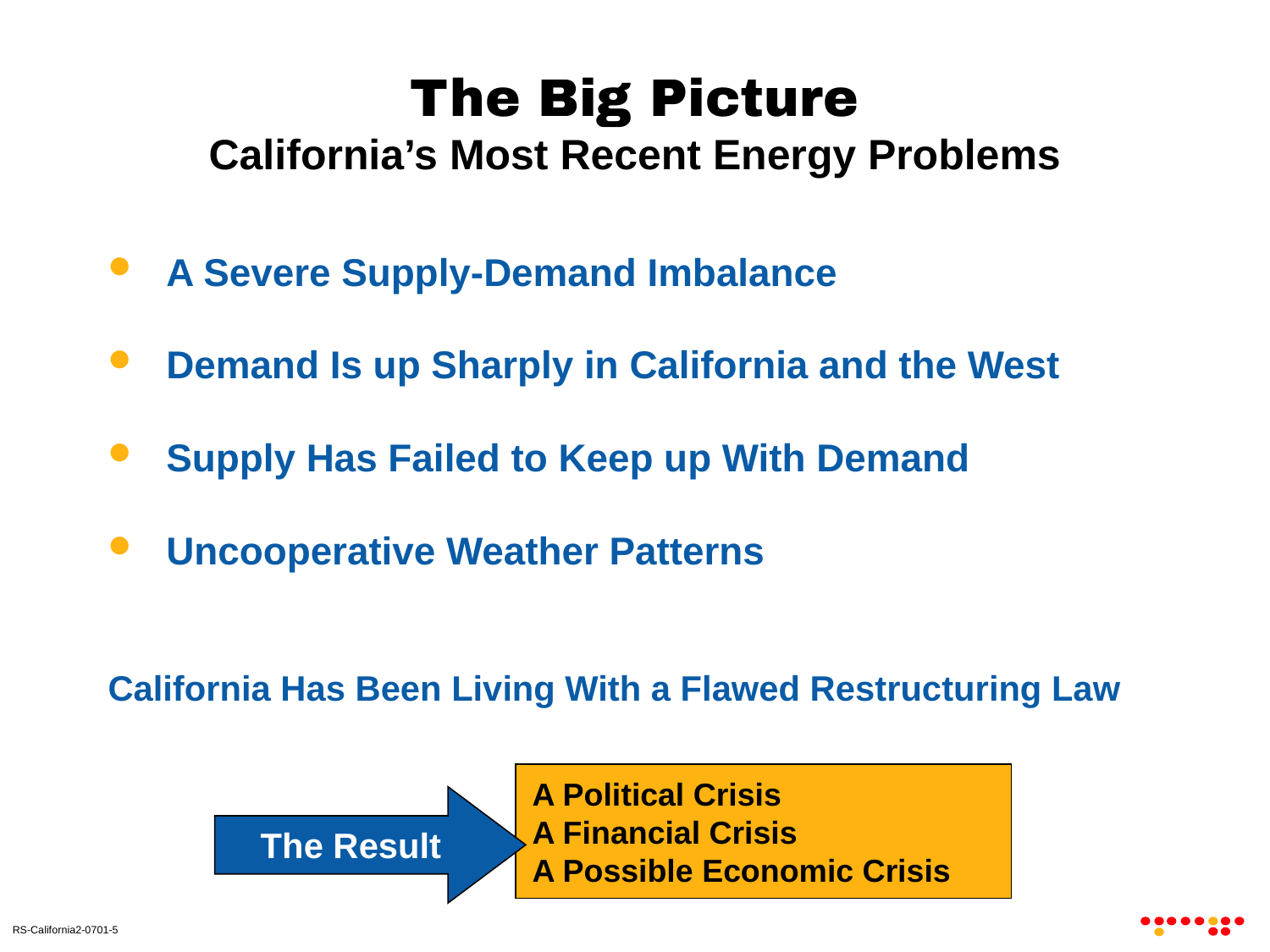

The Big Picture
California’s Most Recent Energy Problems
# A Severe Supply-Demand Imbalance

 Demand Is up Sharply in California and the West

 Supply Has Failed to Keep up With Demand

 Uncooperative Weather Patterns

California Has Been Living With a Flawed Restructuring Law

A Political Crisis
A Financial Crisis
A Possible Economic Crisis
The Result